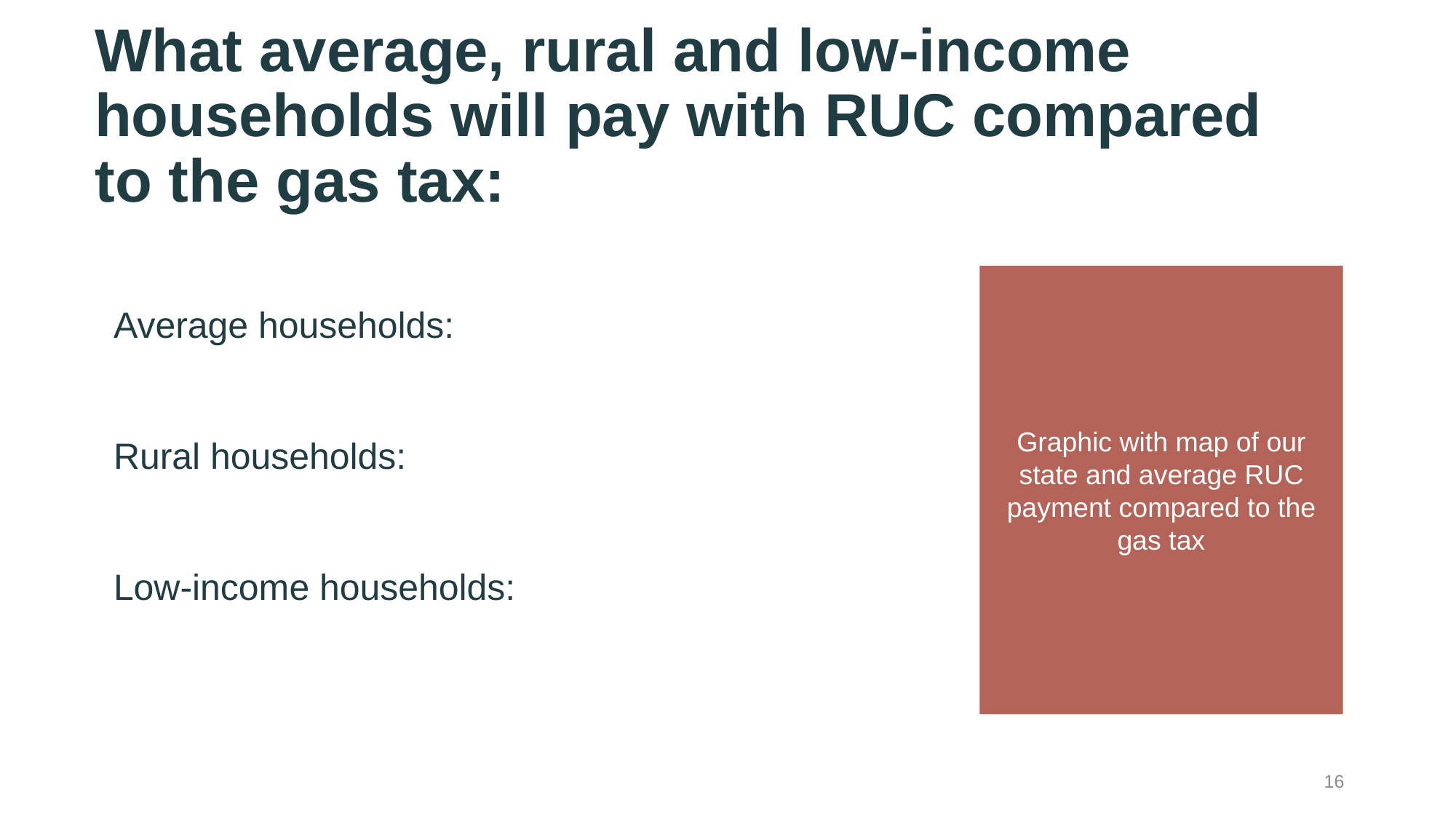

# What average, rural and low-income households will pay with RUC compared to the gas tax:
Graphic with map of our state and average RUC payment compared to the gas tax
Average households:

Rural households:

Low-income households:

16